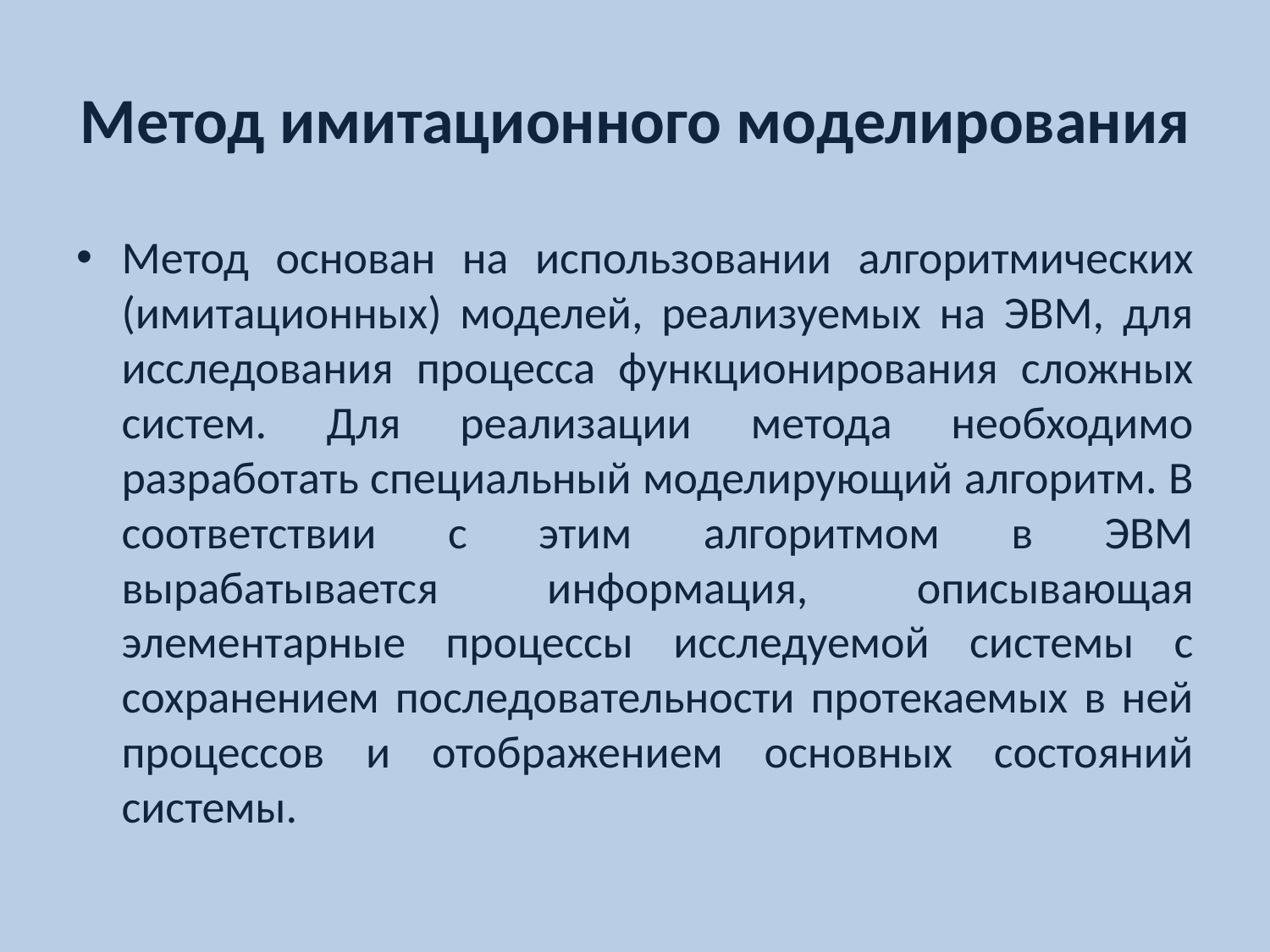

# Метод имитационного моделирования
Метод основан на использовании алгоритмических (имитационных) моделей, реализуемых на ЭВМ, для исследования процесса функционирования сложных систем. Для реализации метода необходимо разработать специальный моделирующий алгоритм. В соответствии с этим алгоритмом в ЭВМ вырабатывается информация, описывающая элементарные процессы исследуемой системы с сохранением последовательности протекаемых в ней процессов и отображением основных состояний системы.